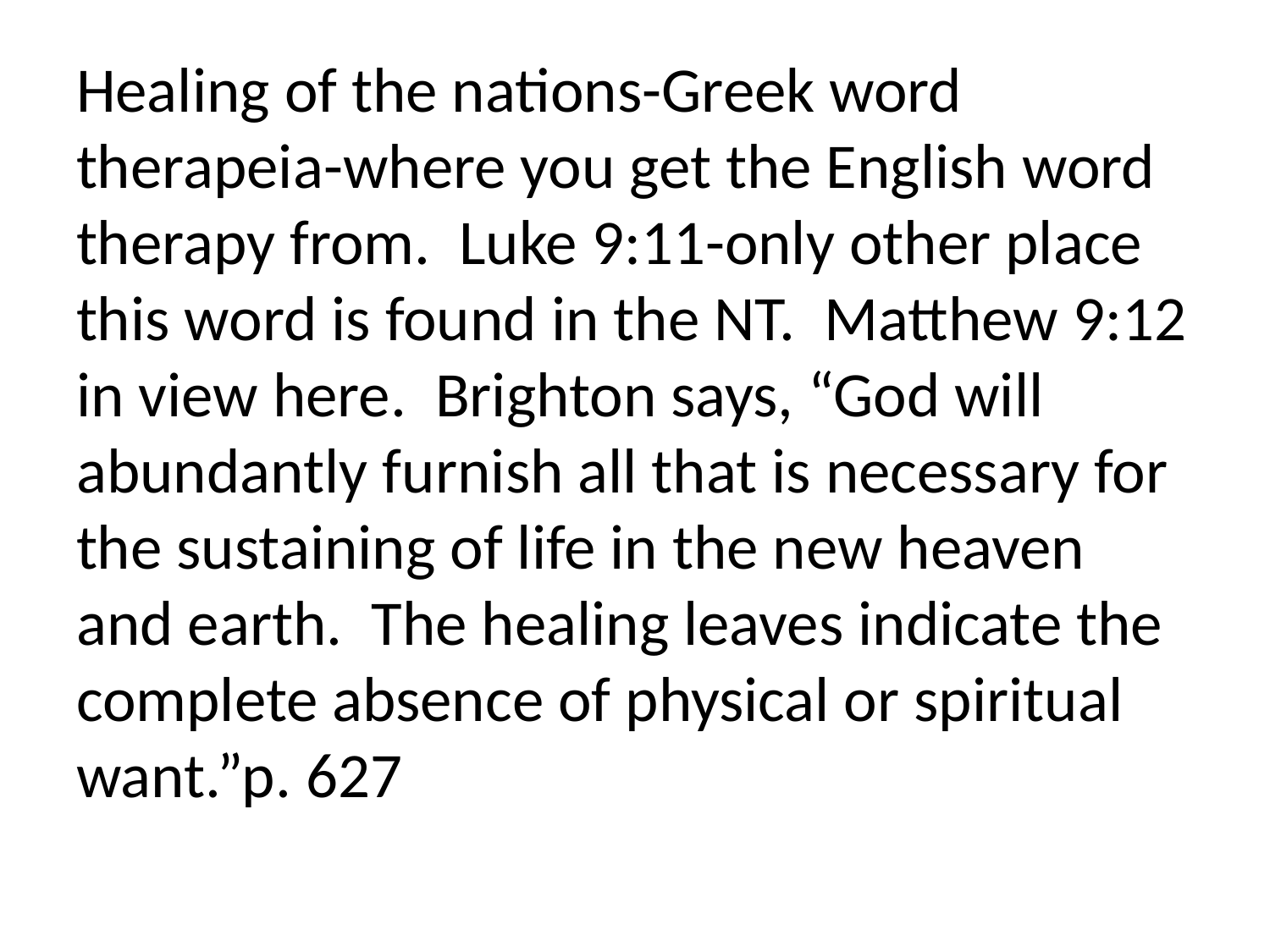

Healing of the nations-Greek word therapeia-where you get the English word therapy from.  Luke 9:11-only other place this word is found in the NT.  Matthew 9:12 in view here.  Brighton says, “God will abundantly furnish all that is necessary for the sustaining of life in the new heaven and earth.  The healing leaves indicate the complete absence of physical or spiritual want.”p. 627